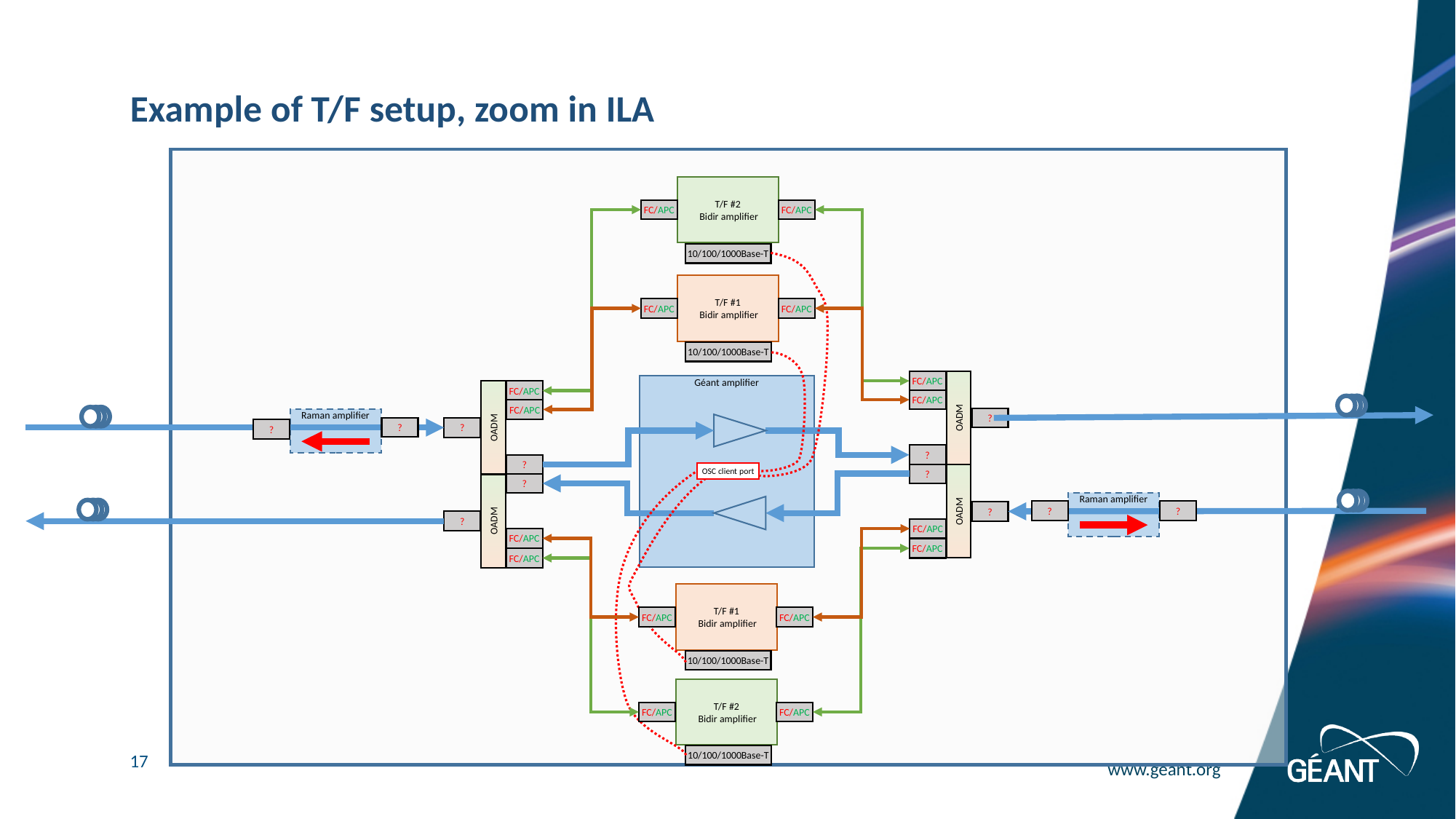

# Example of T/F setup, zoom in ILA

T/F #2
 Bidir amplifier
FC/APC
FC/APC
10/100/1000Base-T

T/F #1
 Bidir amplifier
FC/APC
FC/APC
10/100/1000Base-T

FC/APC
OADM
Géant amplifier
FC/APC
OADM
FC/APC

FC/APC

?
Raman amplifier
?
?
?
?
?
OSC client port
?
OADM

?
OADM

Raman amplifier

?
?
?
?
FC/APC
FC/APC
FC/APC
FC/APC
T/F #1
 Bidir amplifier
FC/APC
FC/APC
10/100/1000Base-T
T/F #2
 Bidir amplifier
FC/APC
FC/APC
10/100/1000Base-T